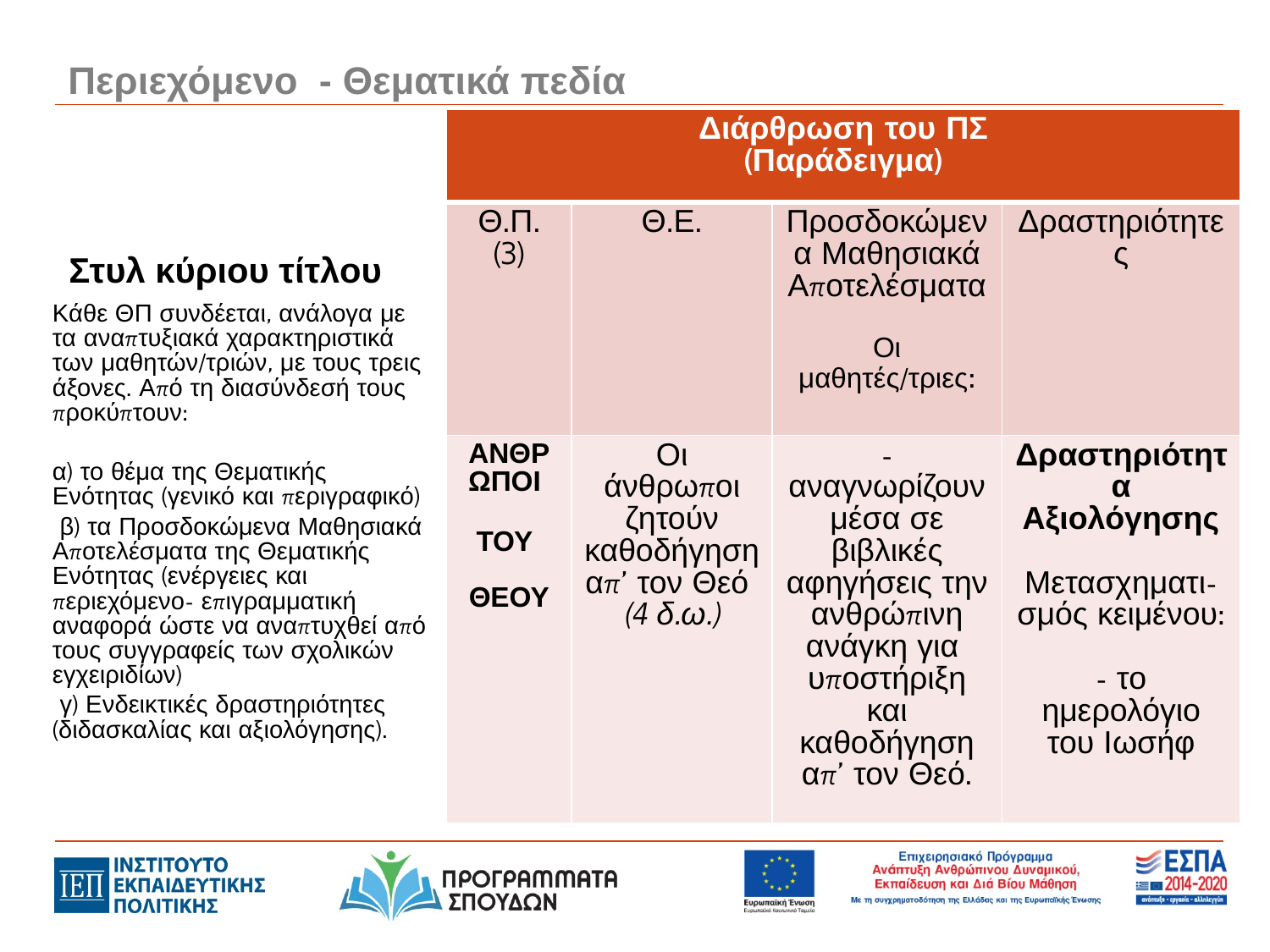

# Περιεχόμενο  - Θεματικά πεδία
| Διάρθρωση του ΠΣ (Παράδειγμα) |  |  |  |
| --- | --- | --- | --- |
| Θ.Π. (3) | Θ.Ε. | Προσδοκώμενα Μαθησιακά Αποτελέσματα Οι μαθητές/τριες: | Δραστηριότητες |
| ΑΝΘΡΩΠΟΙ ΤΟΥ ΘΕΟΥ | Οι άνθρωποι ζητούν καθοδήγηση απ’ τον Θεό (4 δ.ω.) | -αναγνωρίζουν μέσα σε βιβλικές αφηγήσεις την ανθρώπινη ανάγκη για υποστήριξη και καθοδήγηση απ’ τον Θεό. | Δραστηριότητα Αξιολόγησης Μετασχηματι-σμός κειμένου: - το ημερολόγιο του Ιωσήφ |
Κάθε ΘΠ συνδέεται, ανάλογα με τα αναπτυξιακά χαρακτηριστικά των μαθητών/τριών, με τους τρεις άξονες. Από τη διασύνδεσή τους προκύπτουν:

α) το θέμα της Θεματικής Ενότητας (γενικό και περιγραφικό)
 β) τα Προσδοκώμενα Μαθησιακά Αποτελέσματα της Θεματικής Ενότητας (ενέργειες και περιεχόμενο- επιγραμματική αναφορά ώστε να αναπτυχθεί από τους συγγραφείς των σχολικών εγχειριδίων)
 γ) Ενδεικτικές δραστηριότητες (διδασκαλίας και αξιολόγησης).